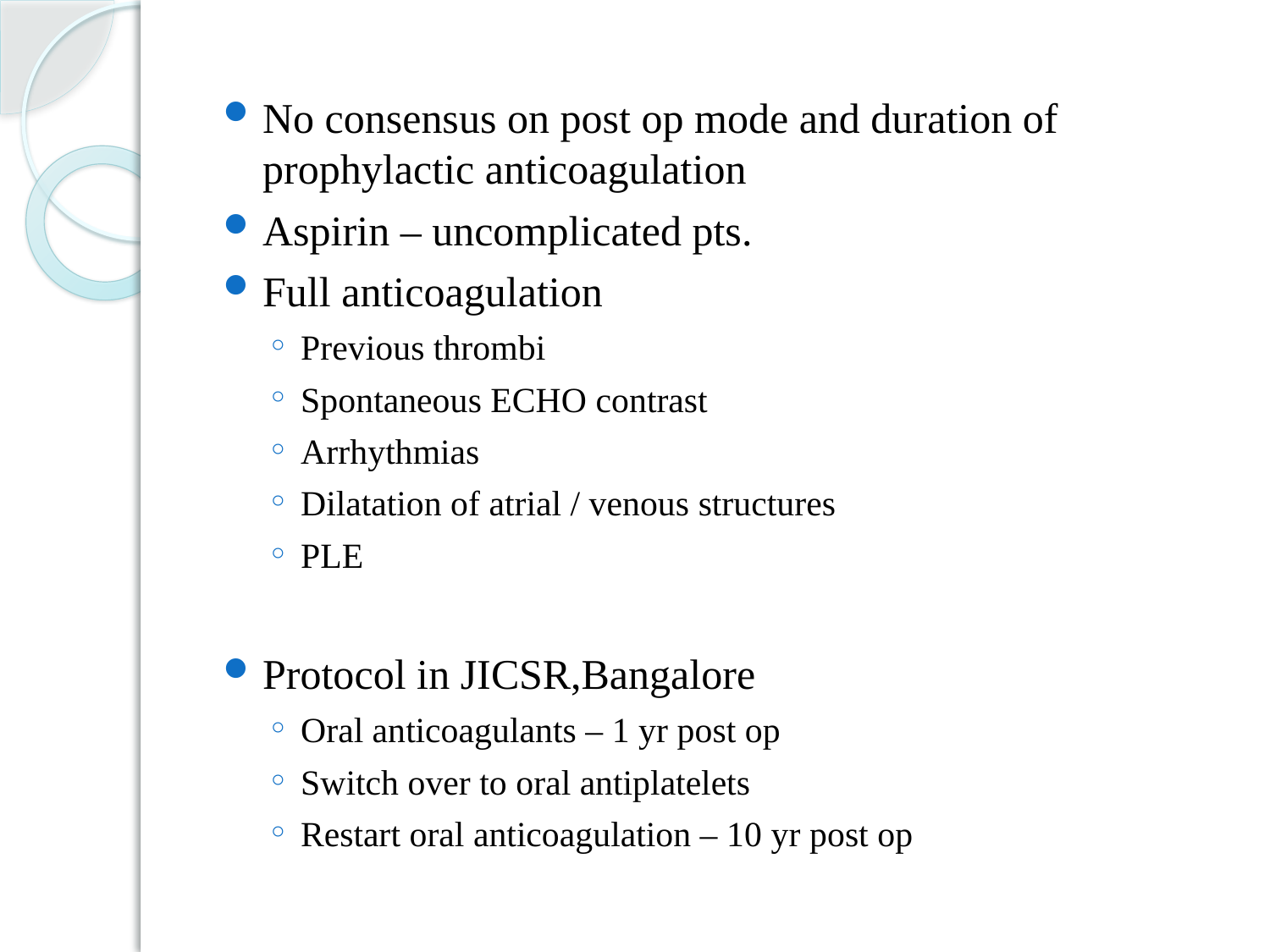

#
No consensus on post op mode and duration of prophylactic anticoagulation
Aspirin – uncomplicated pts.
Full anticoagulation
Previous thrombi
Spontaneous ECHO contrast
Arrhythmias
Dilatation of atrial / venous structures
PLE

Protocol in JICSR,Bangalore
Oral anticoagulants – 1 yr post op
Switch over to oral antiplatelets
Restart oral anticoagulation – 10 yr post op